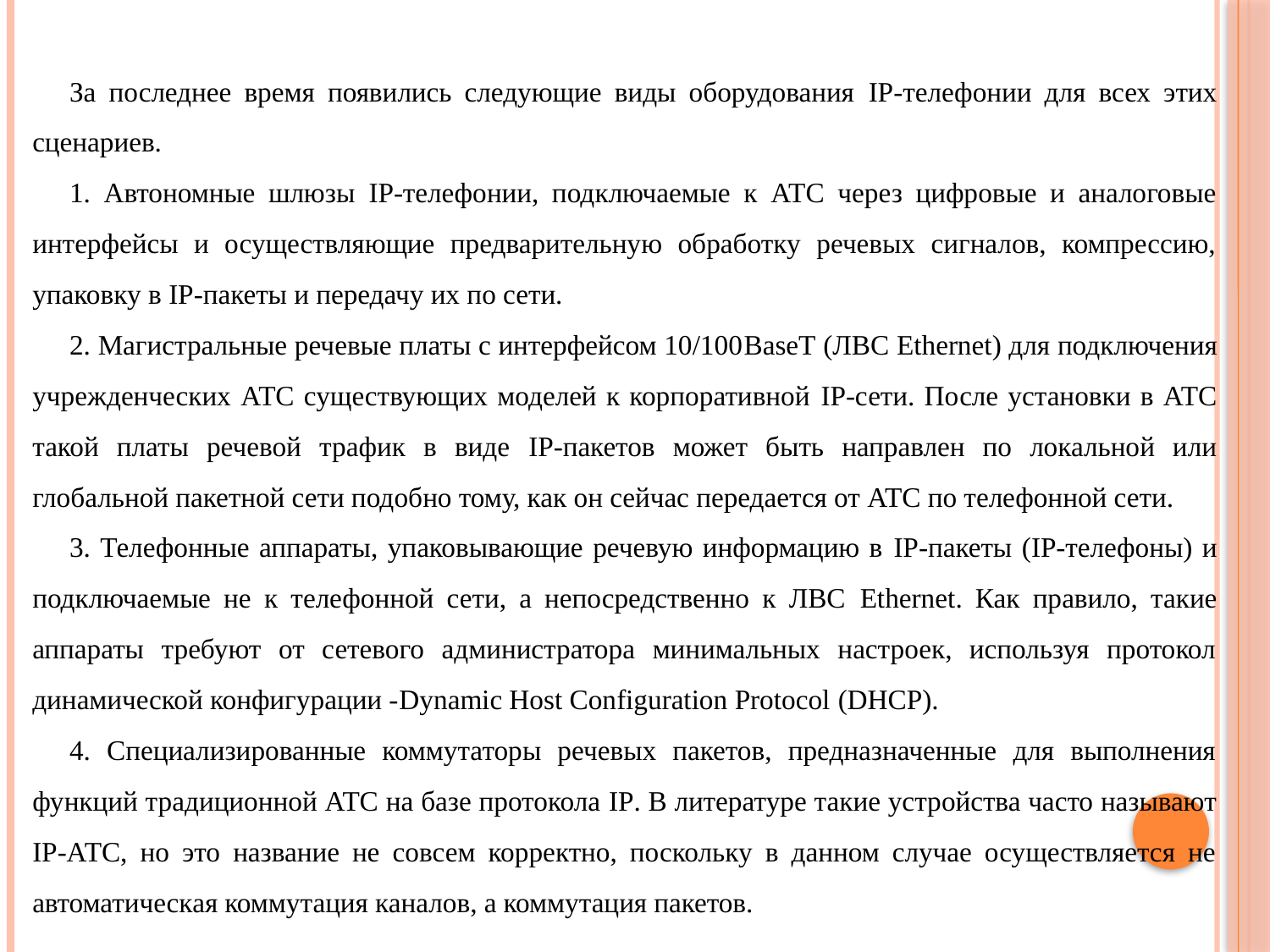

За последнее время появились следующие виды оборудования IP-телефонии для всех этих сценариев.
1. Автономные шлюзы IP-телефонии, подключаемые к АТС через цифровые и аналоговые интерфейсы и осуществляющие предварительную обработку речевых сигналов, компрессию, упаковку в IP-пакеты и передачу их по сети.
2. Магистральные речевые платы с интерфейсом 10/100BaseT (ЛВС Ethernet) для подключения учрежденческих АТС существующих моделей к корпоративной IP-сети. После установки в АТС такой платы речевой трафик в виде IP-пакетов может быть направлен по локальной или глобальной пакетной сети подобно тому, как он сейчас передается от АТС по телефонной сети.
3. Телефонные аппараты, упаковывающие речевую информацию в IP-пакеты (IP-телефоны) и подключаемые не к телефонной сети, а непосредственно к ЛВС Ethernet. Как правило, такие аппараты требуют от сетевого администратора минимальных настроек, используя протокол динамической конфигурации -Dynamic Host Configuration Protocol (DHCP).
4. Специализированные коммутаторы речевых пакетов, предназначенные для выполнения функций традиционной АТС на базе протокола IP. В литературе такие устройства часто называют IP-АТС, но это название не совсем корректно, поскольку в данном случае осуществляется не автоматическая коммутация каналов, а коммутация пакетов.